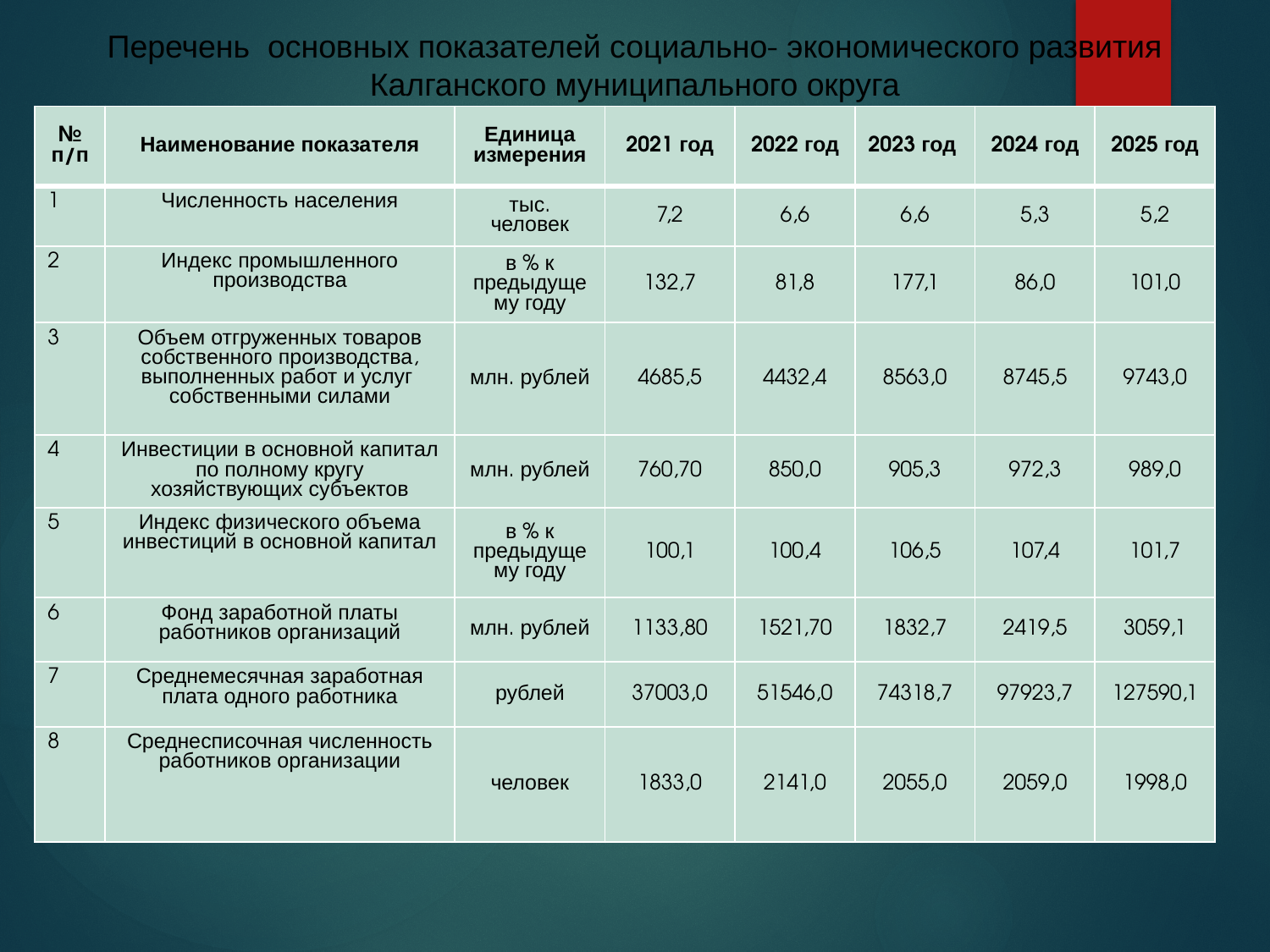

# Перечень  основных показателей социально- экономического развития Калганского муниципального округа
| № п/п | Наименование показателя | Единица измерения | 2021 год | 2022 год | 2023 год | 2024 год | 2025 год |
| --- | --- | --- | --- | --- | --- | --- | --- |
| 1 | Численность населения | тыс. человек | 7,2 | 6,6 | 6,6 | 5,3 | 5,2 |
| 2 | Индекс промышленного производства | в % к предыдущему году | 132,7 | 81,8 | 177,1 | 86,0 | 101,0 |
| 3 | Объем отгруженных товаров собственного производства, выполненных работ и услуг собственными силами | млн. рублей | 4685,5 | 4432,4 | 8563,0 | 8745,5 | 9743,0 |
| 4 | Инвестиции в основной капитал по полному кругу хозяйствующих субъектов | млн. рублей | 760,70 | 850,0 | 905,3 | 972,3 | 989,0 |
| 5 | Индекс физического объема инвестиций в основной капитал | в % к предыдущему году | 100,1 | 100,4 | 106,5 | 107,4 | 101,7 |
| 6 | Фонд заработной платы работников организаций | млн. рублей | 1133,80 | 1521,70 | 1832,7 | 2419,5 | 3059,1 |
| 7 | Среднемесячная заработная плата одного работника | рублей | 37003,0 | 51546,0 | 74318,7 | 97923,7 | 127590,1 |
| 8 | Среднесписочная численность работников организации | человек | 1833,0 | 2141,0 | 2055,0 | 2059,0 | 1998,0 |